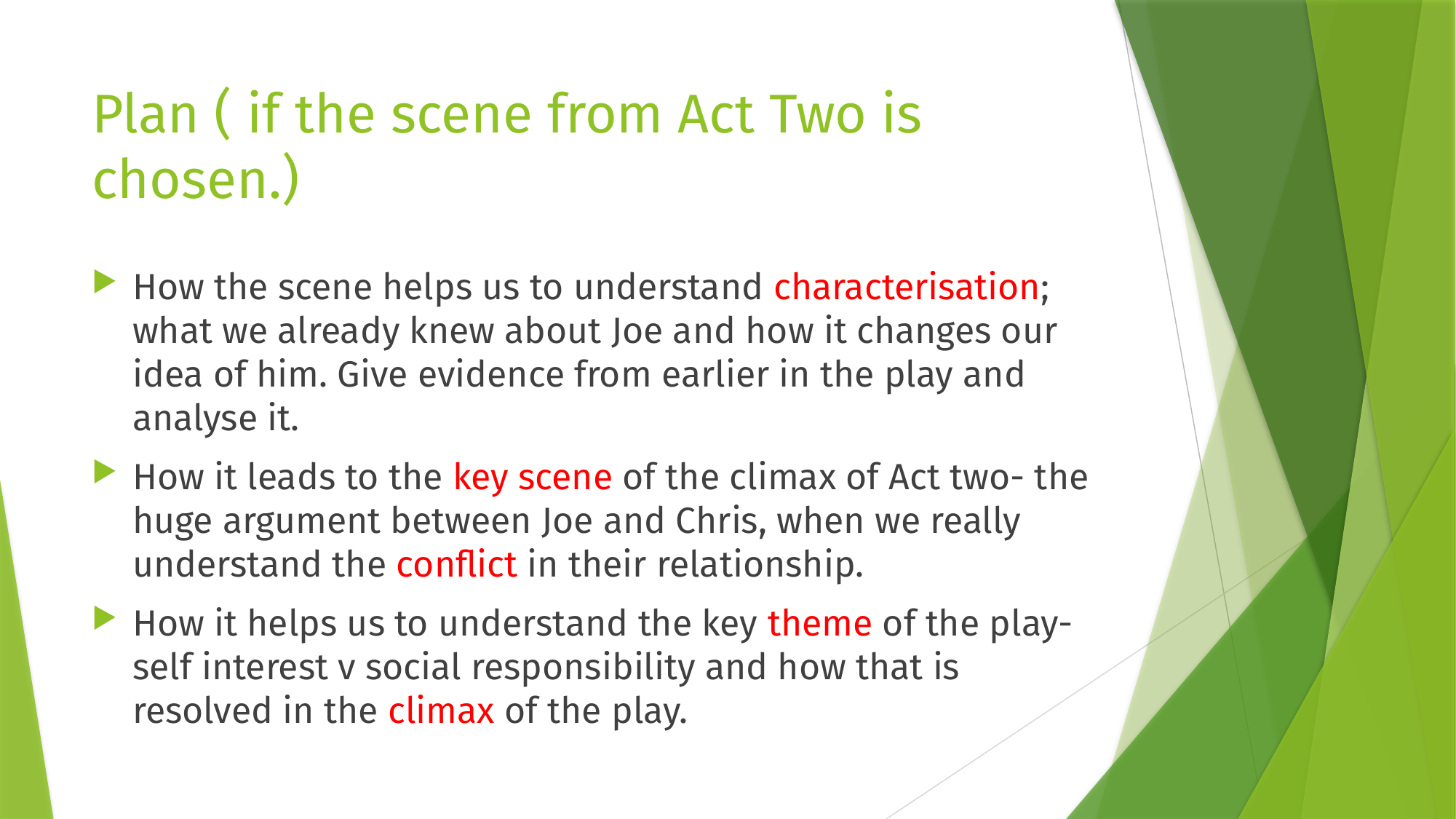

# Plan ( if the scene from Act Two is chosen.)
How the scene helps us to understand characterisation; what we already knew about Joe and how it changes our idea of him. Give evidence from earlier in the play and analyse it.
How it leads to the key scene of the climax of Act two- the huge argument between Joe and Chris, when we really understand the conflict in their relationship.
How it helps us to understand the key theme of the play-self interest v social responsibility and how that is resolved in the climax of the play.